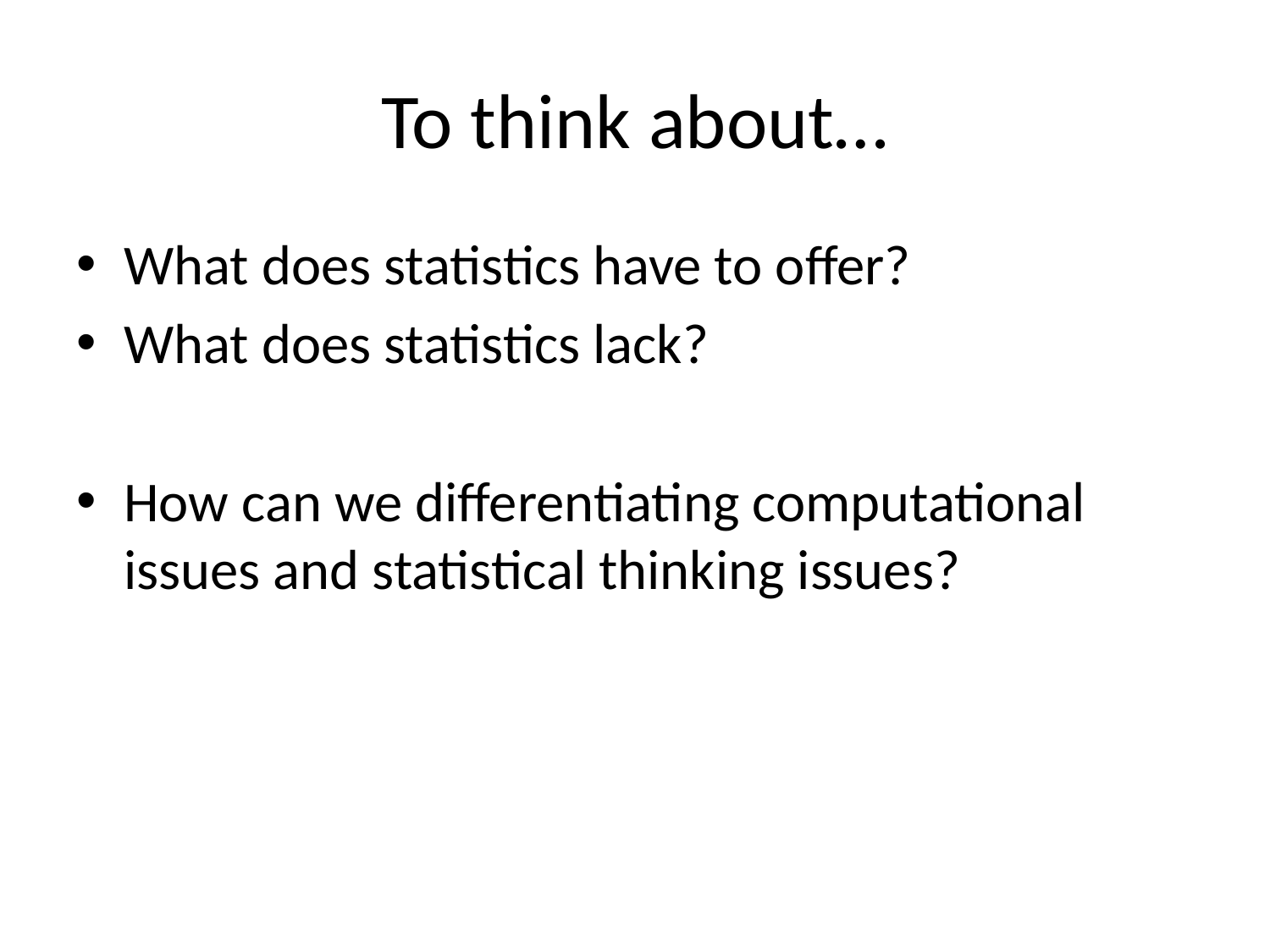

# To think about…
What does statistics have to offer?
What does statistics lack?

How can we differentiating computational issues and statistical thinking issues?